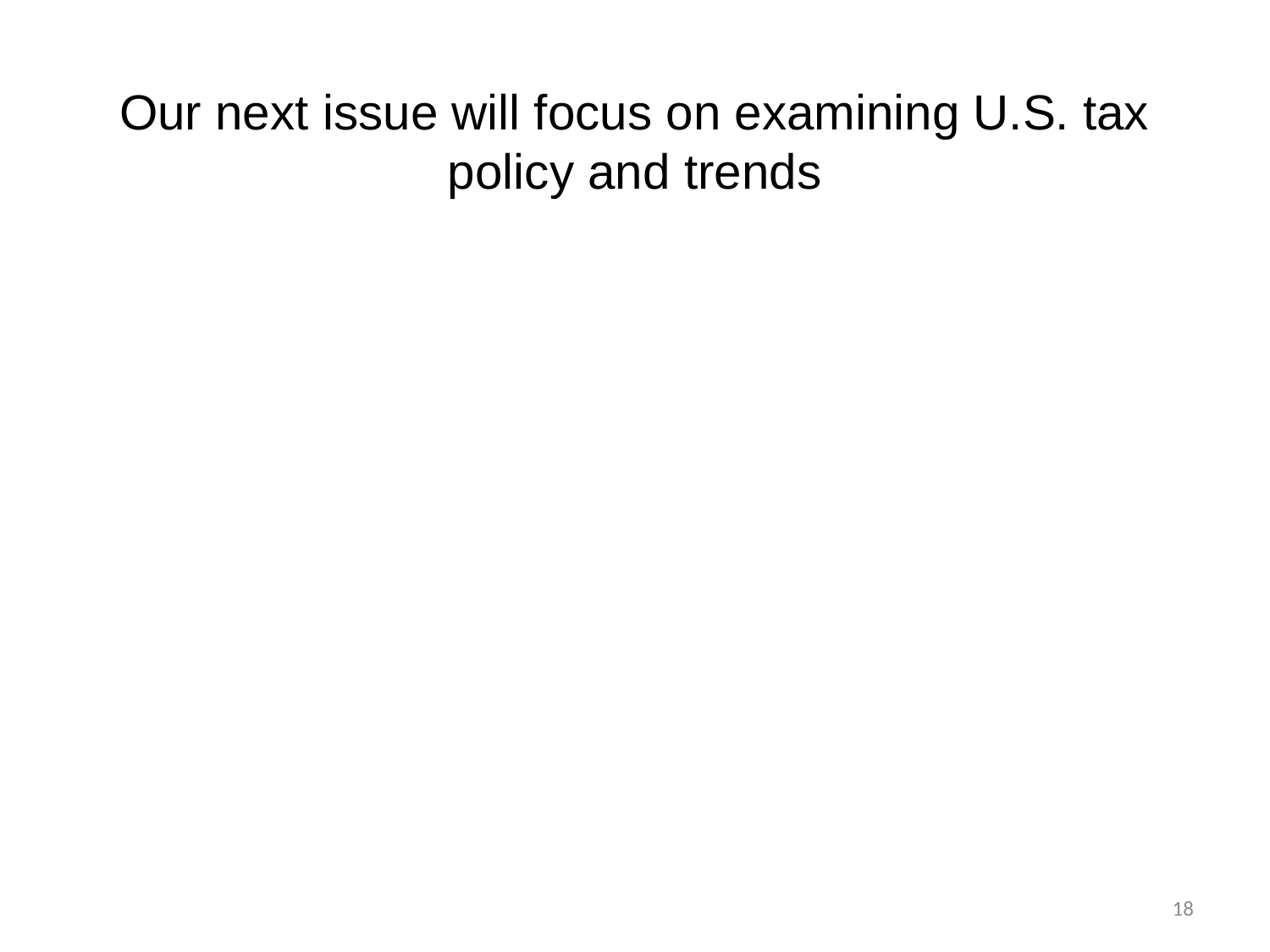

Our next issue will focus on examining U.S. tax policy and trends
18